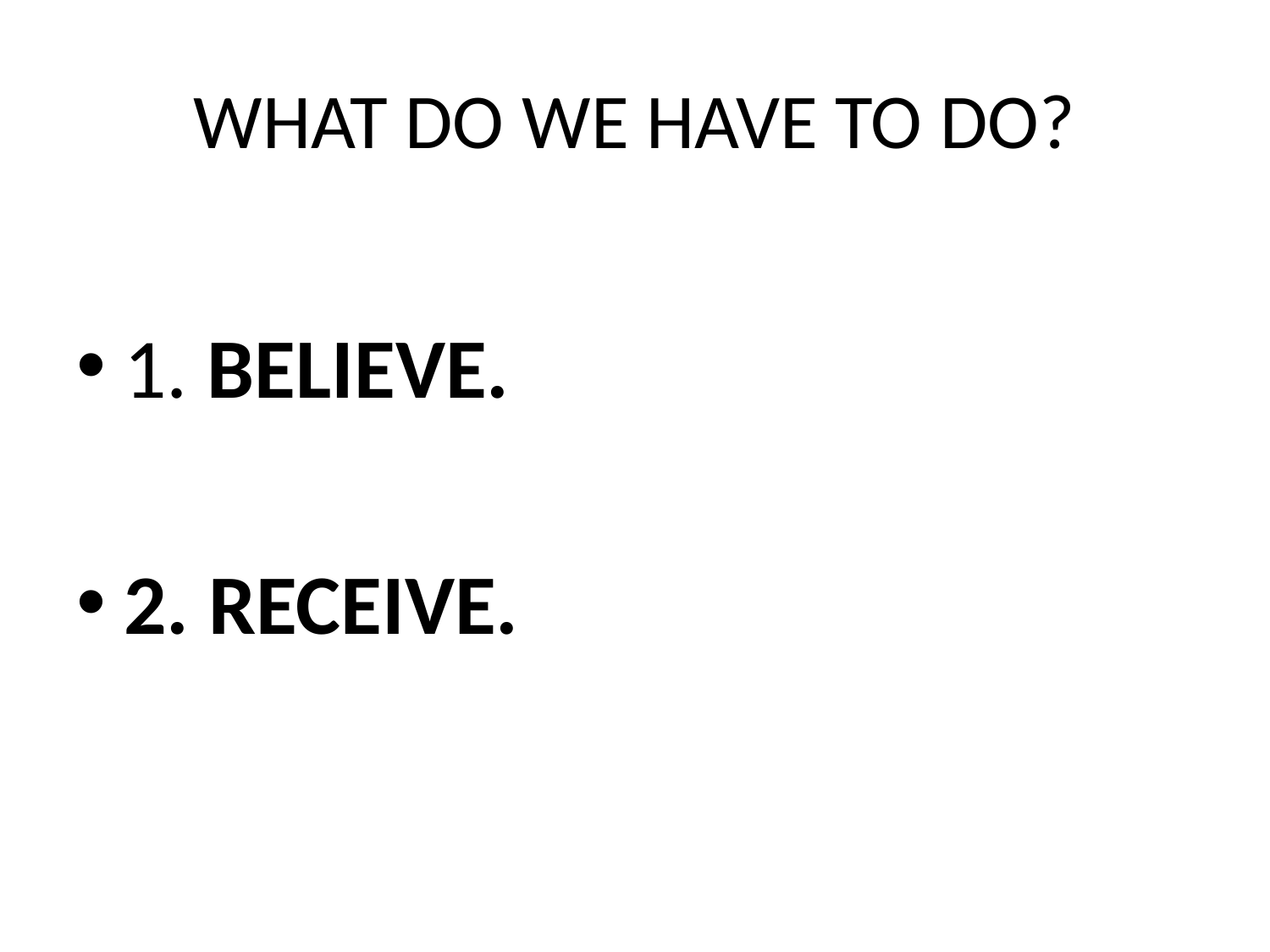

# WHAT DO WE HAVE TO DO?

1. BELIEVE.

2. RECEIVE.